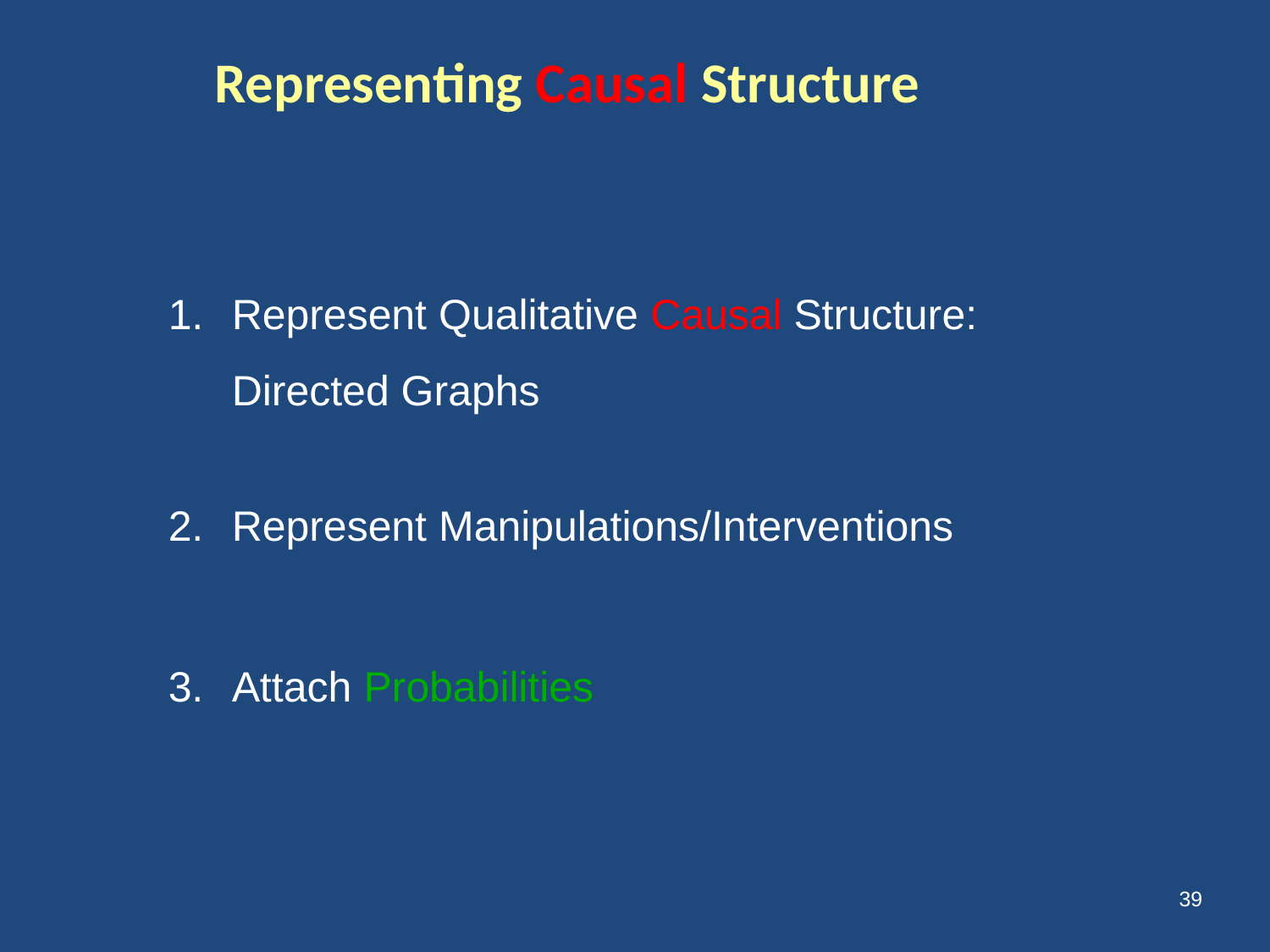

# Representing Causal Structure
Represent Qualitative Causal Structure:  Directed Graphs
Represent Manipulations/Interventions
Attach Probabilities

39